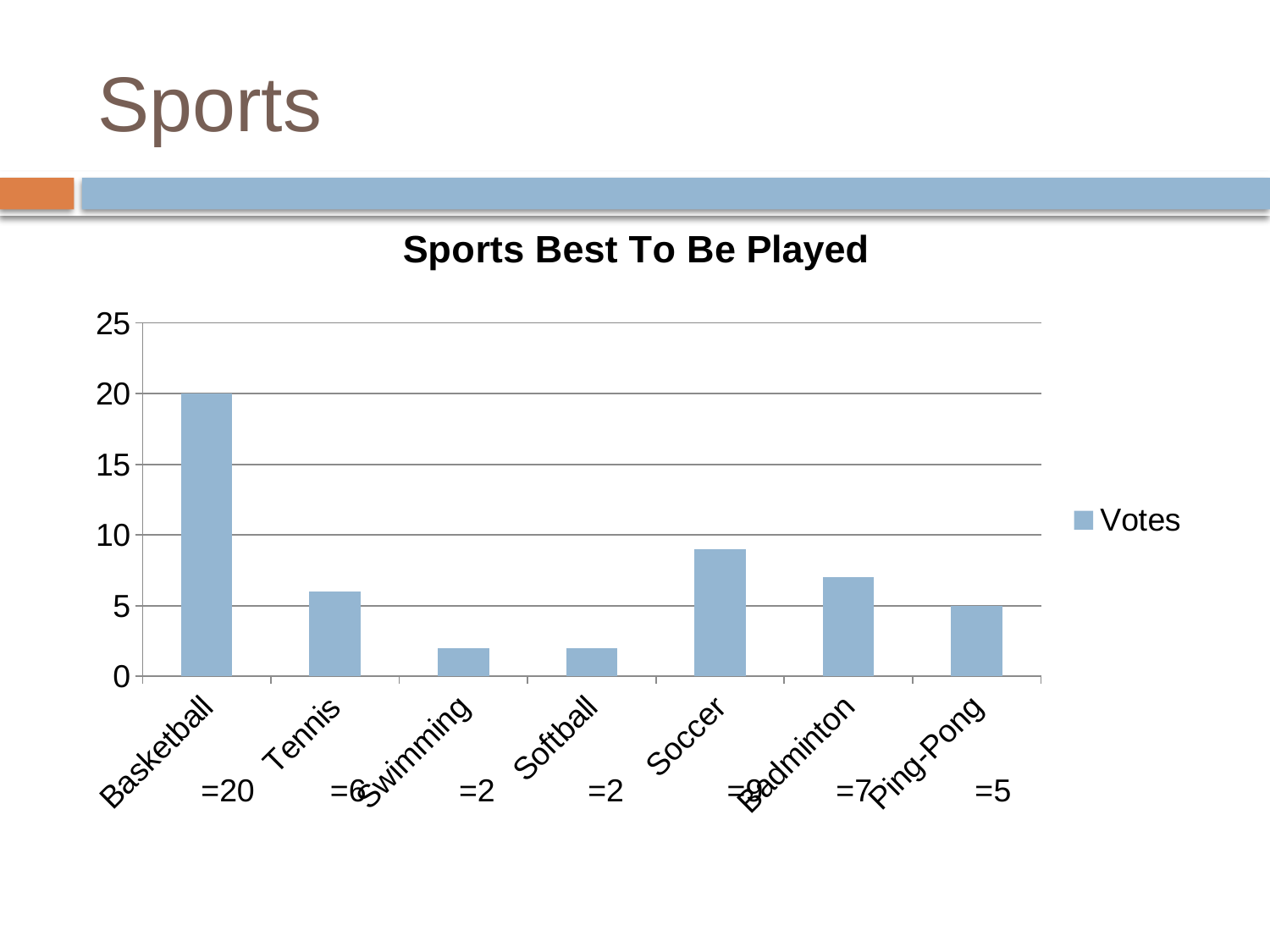

# Sports

### Chart: Sports Best To Be Played

| Category | Votes |
|---|---|
| Basketball | 20.0 |
| Tennis | 6.0 |
| Swimming | 2.0 |
| Softball | 2.0 |
| Soccer | 9.0 |
| Badminton | 7.0 |
| Ping-Pong | 5.0 |
=20
=6
=2
=2
=9
=7
=5